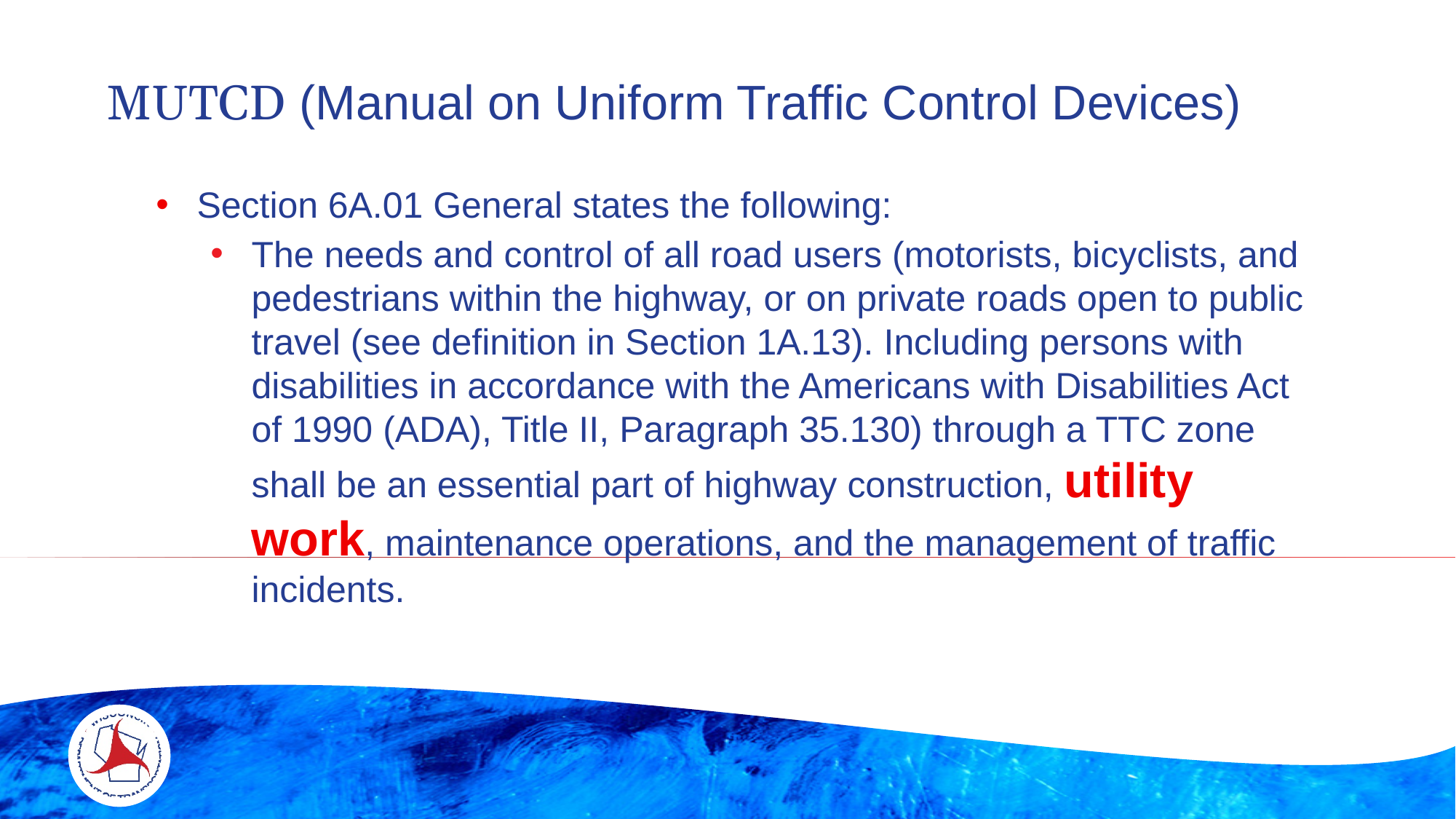

MUTCD (Manual on Uniform Traffic Control Devices)
Section 6A.01 General states the following:
The needs and control of all road users (motorists, bicyclists, and pedestrians within the highway, or on private roads open to public travel (see definition in Section 1A.13). Including persons with disabilities in accordance with the Americans with Disabilities Act of 1990 (ADA), Title II, Paragraph 35.130) through a TTC zone shall be an essential part of highway construction, utility work, maintenance operations, and the management of traffic incidents.